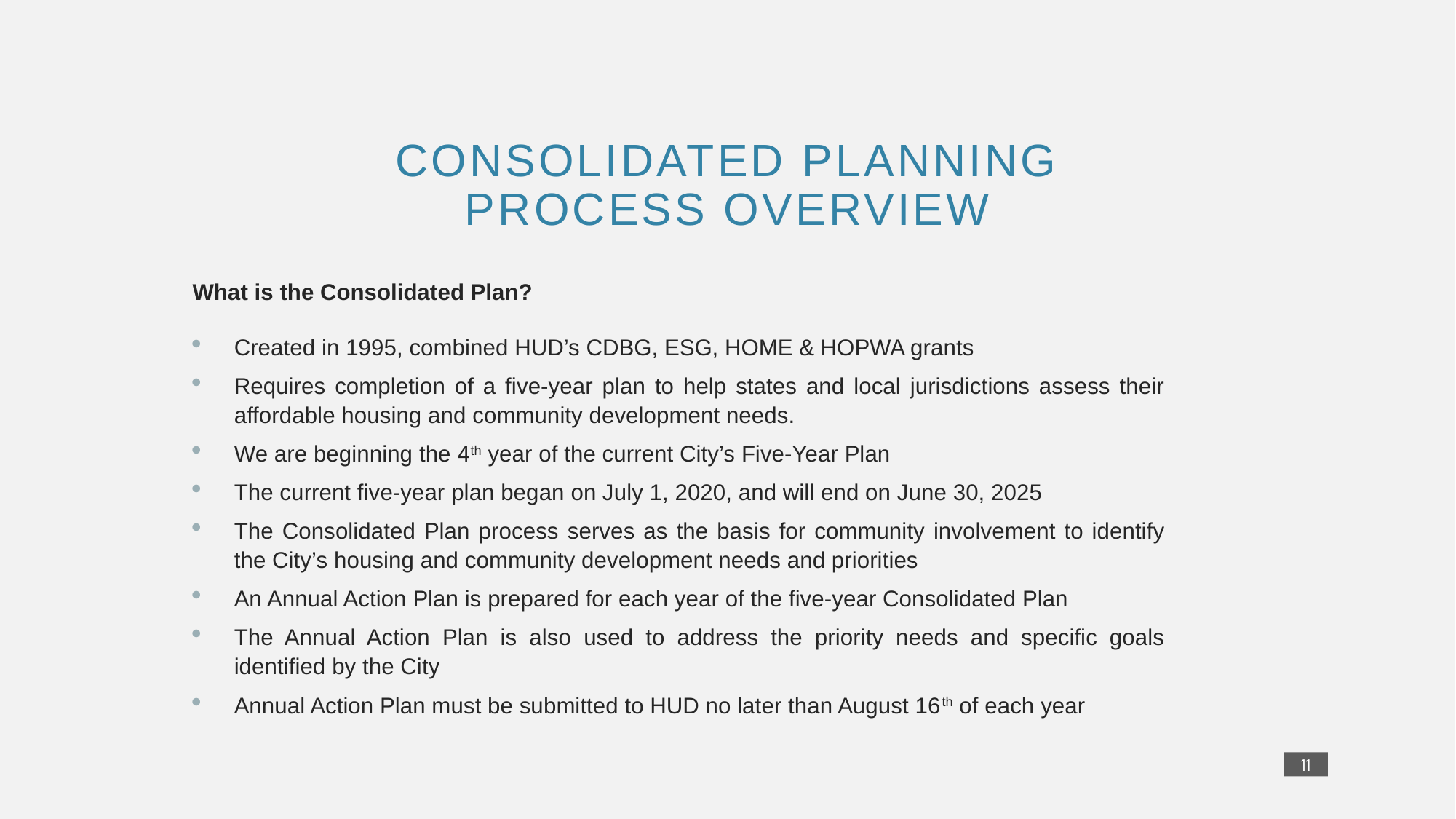

# Consolidated Planning Process Overview
What is the Consolidated Plan?

Created in 1995, combined HUD’s CDBG, ESG, HOME & HOPWA grants
Requires completion of a five-year plan to help states and local jurisdictions assess their affordable housing and community development needs.
We are beginning the 4th year of the current City’s Five-Year Plan
The current five-year plan began on July 1, 2020, and will end on June 30, 2025
The Consolidated Plan process serves as the basis for community involvement to identify the City’s housing and community development needs and priorities
An Annual Action Plan is prepared for each year of the five-year Consolidated Plan
The Annual Action Plan is also used to address the priority needs and specific goals identified by the City
Annual Action Plan must be submitted to HUD no later than August 16th of each year

11